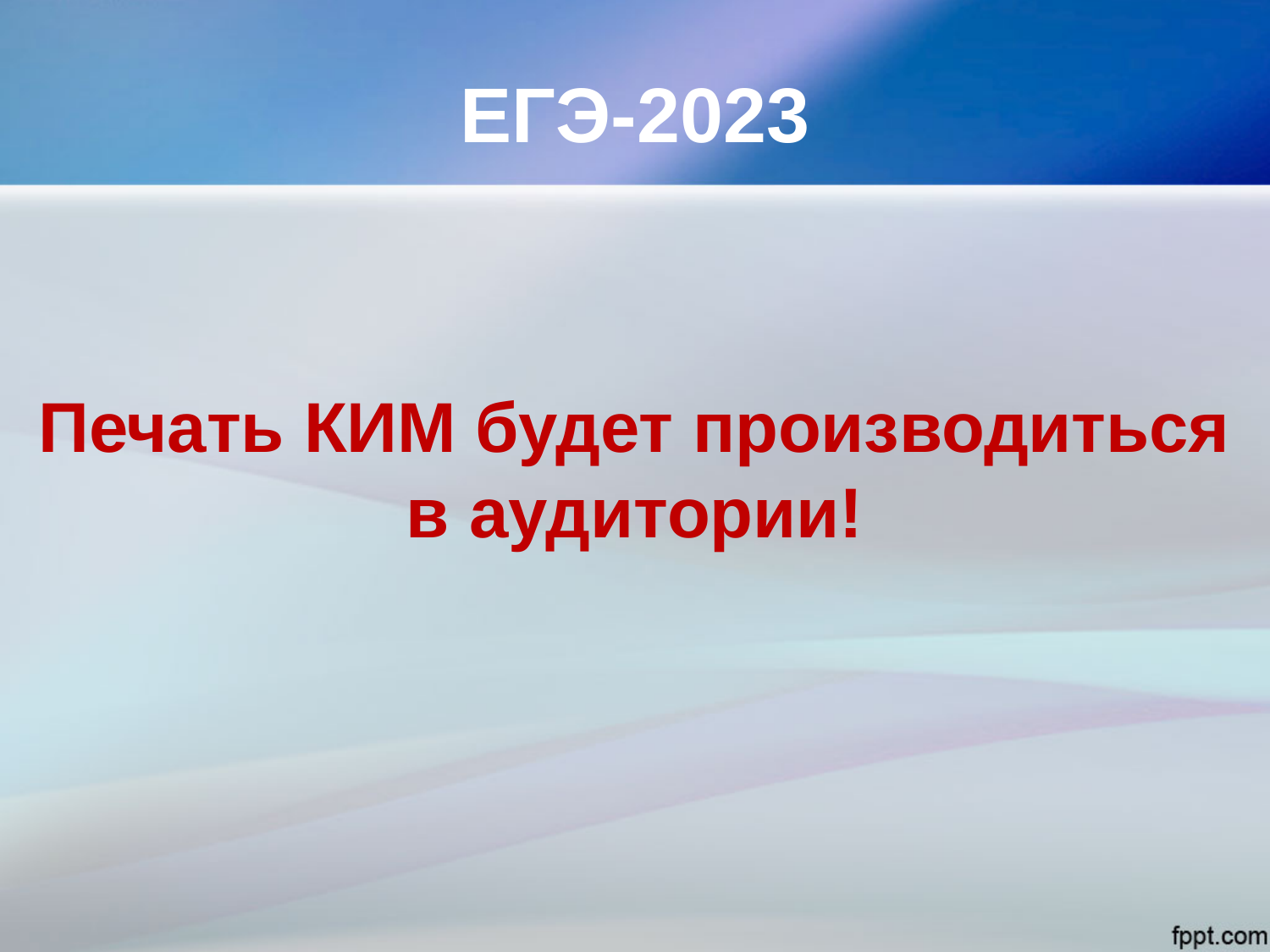

# ЕГЭ-2023
Печать КИМ будет производиться в аудитории!